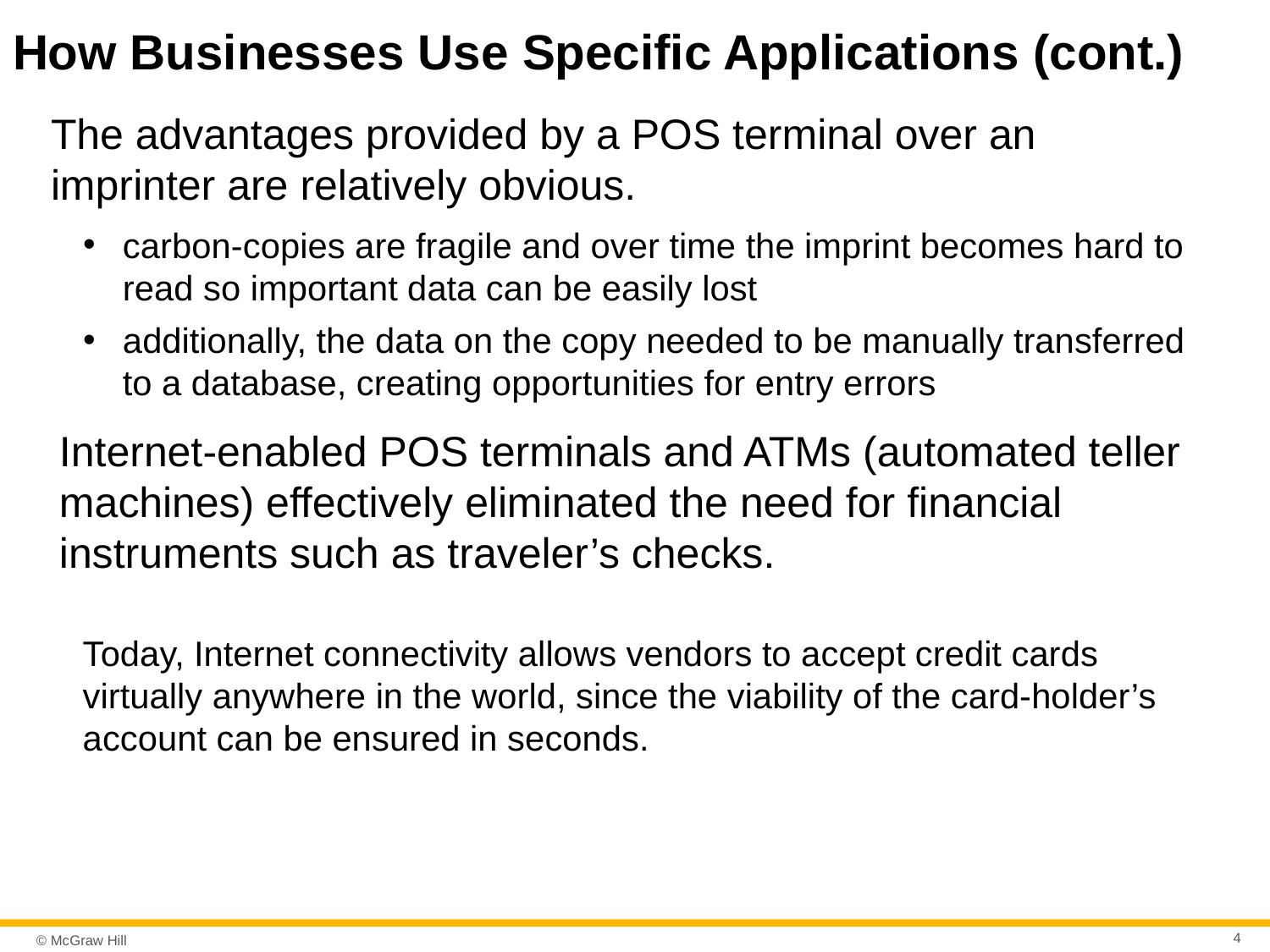

# How Businesses Use Specific Applications (cont.)
The advantages provided by a POS terminal over an imprinter are relatively obvious.
carbon-copies are fragile and over time the imprint becomes hard to read so important data can be easily lost
additionally, the data on the copy needed to be manually transferred to a database, creating opportunities for entry errors
Internet-enabled POS terminals and ATMs (automated teller machines) effectively eliminated the need for financial instruments such as traveler’s checks.
Today, Internet connectivity allows vendors to accept credit cards virtually anywhere in the world, since the viability of the card-holder’s account can be ensured in seconds.
4